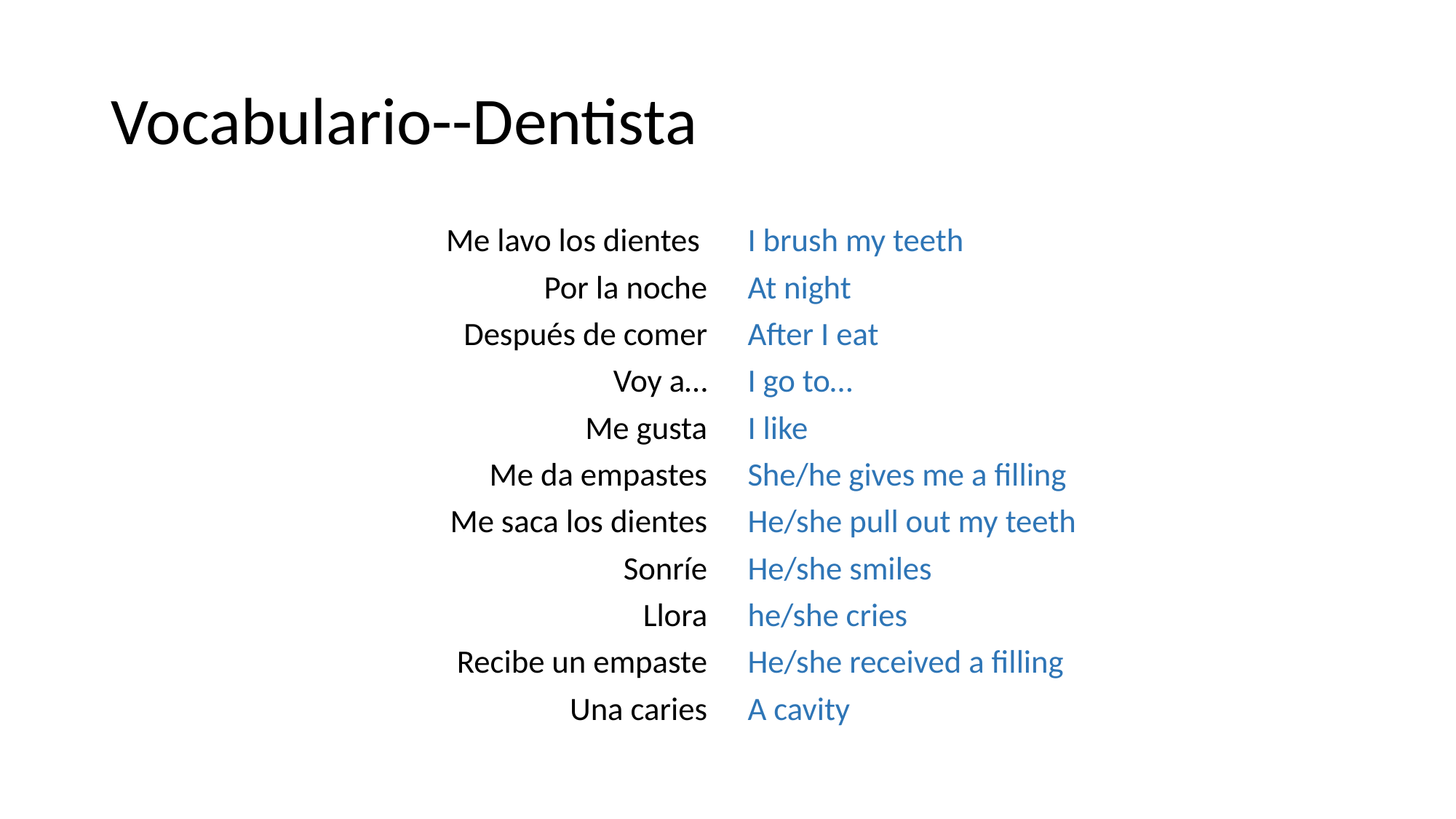

# Vocabulario--Dentista
Me lavo los dientes
Por la noche
Después de comer
Voy a…
Me gusta
Me da empastes
Me saca los dientes
Sonríe
Llora
Recibe un empaste
Una caries
I brush my teeth
At night
After I eat
I go to…
I like
She/he gives me a filling
He/she pull out my teeth
He/she smiles
he/she cries
He/she received a filling
A cavity